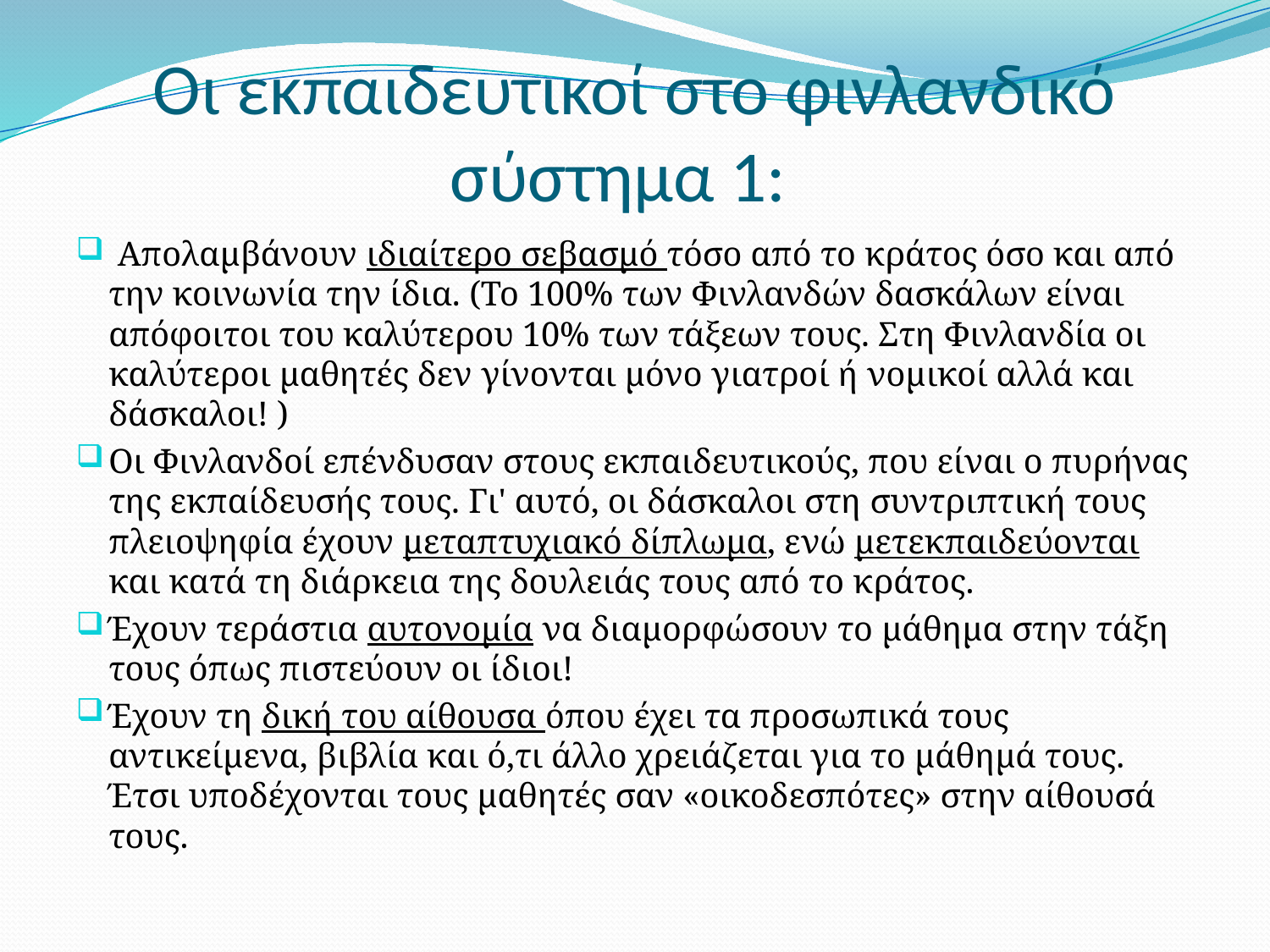

# Οι εκπαιδευτικοί στο φινλανδικό σύστημα 1:
 Απολαμβάνουν ιδιαίτερο σεβασμό τόσο από το κράτος όσο και από την κοινωνία την ίδια. (To 100% των Φινλανδών δασκάλων είναι απόφοιτοι του καλύτερου 10% των τάξεων τους. Στη Φινλανδία οι καλύτεροι μαθητές δεν γίνονται μόνο γιατροί ή νομικοί αλλά και δάσκαλοι! )
Οι Φινλανδοί επένδυσαν στους εκπαιδευτικούς, που είναι ο πυρήνας της εκπαίδευσής τους. Γι' αυτό, οι δάσκαλοι στη συντριπτική τους πλειοψηφία έχουν μεταπτυχιακό δίπλωμα, ενώ μετεκπαιδεύονται και κατά τη διάρκεια της δουλειάς τους από το κράτος.
Έχουν τεράστια αυτονομία να διαμορφώσουν το μάθημα στην τάξη τους όπως πιστεύουν οι ίδιοι!
Έχουν τη δική του αίθουσα όπου έχει τα προσωπικά τους αντικείμενα, βιβλία και ό,τι άλλο χρειάζεται για το μάθημά τους. Έτσι υποδέχονται τους μαθητές σαν «οικοδεσπότες» στην αίθουσά τους.